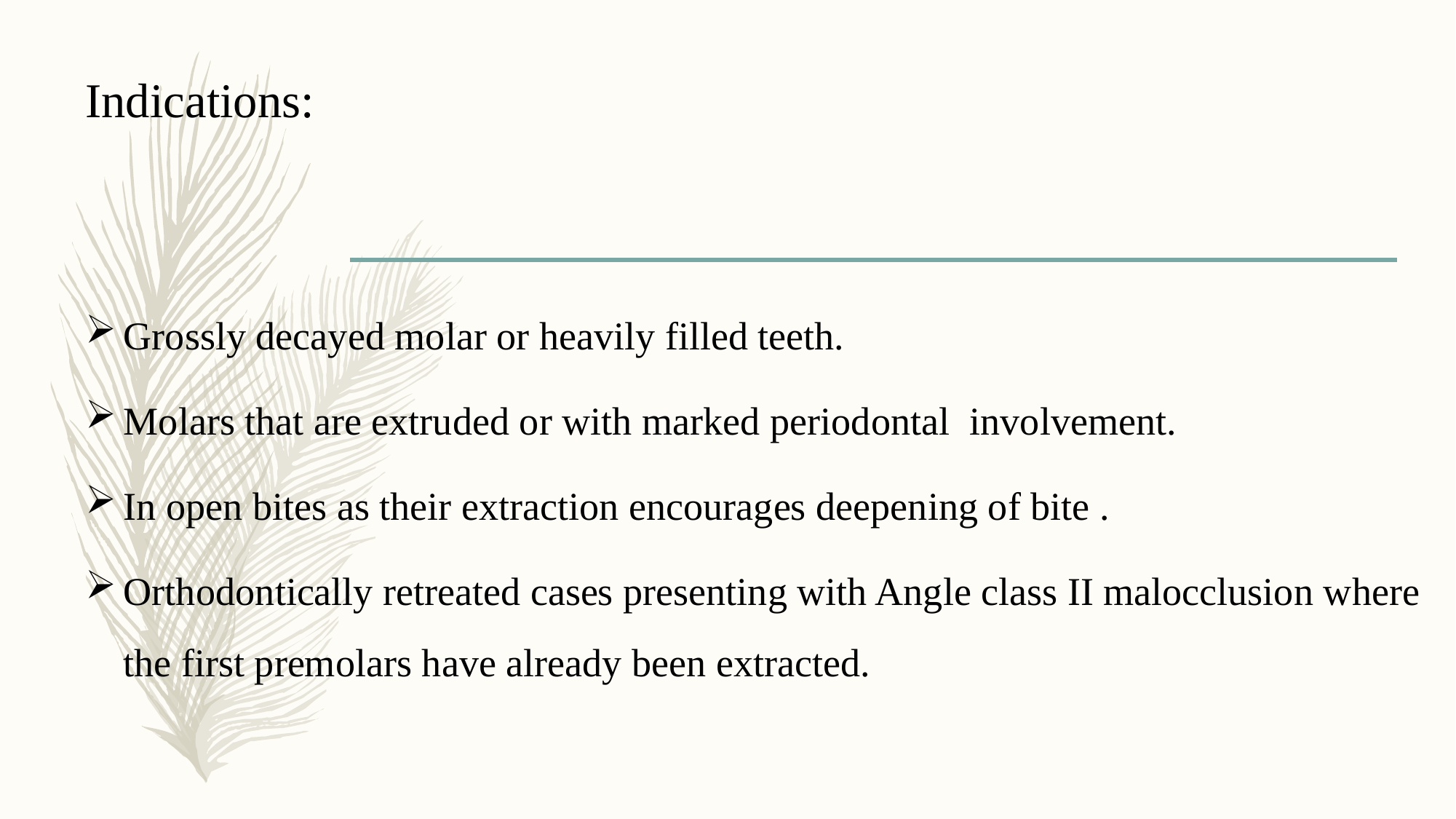

Indications:

Grossly decayed molar or heavily filled teeth.
Molars that are extruded or with marked periodontal  involvement.
In open bites as their extraction encourages deepening of bite .
Orthodontically retreated cases presenting with Angle class II malocclusion where the first premolars have already been extracted.